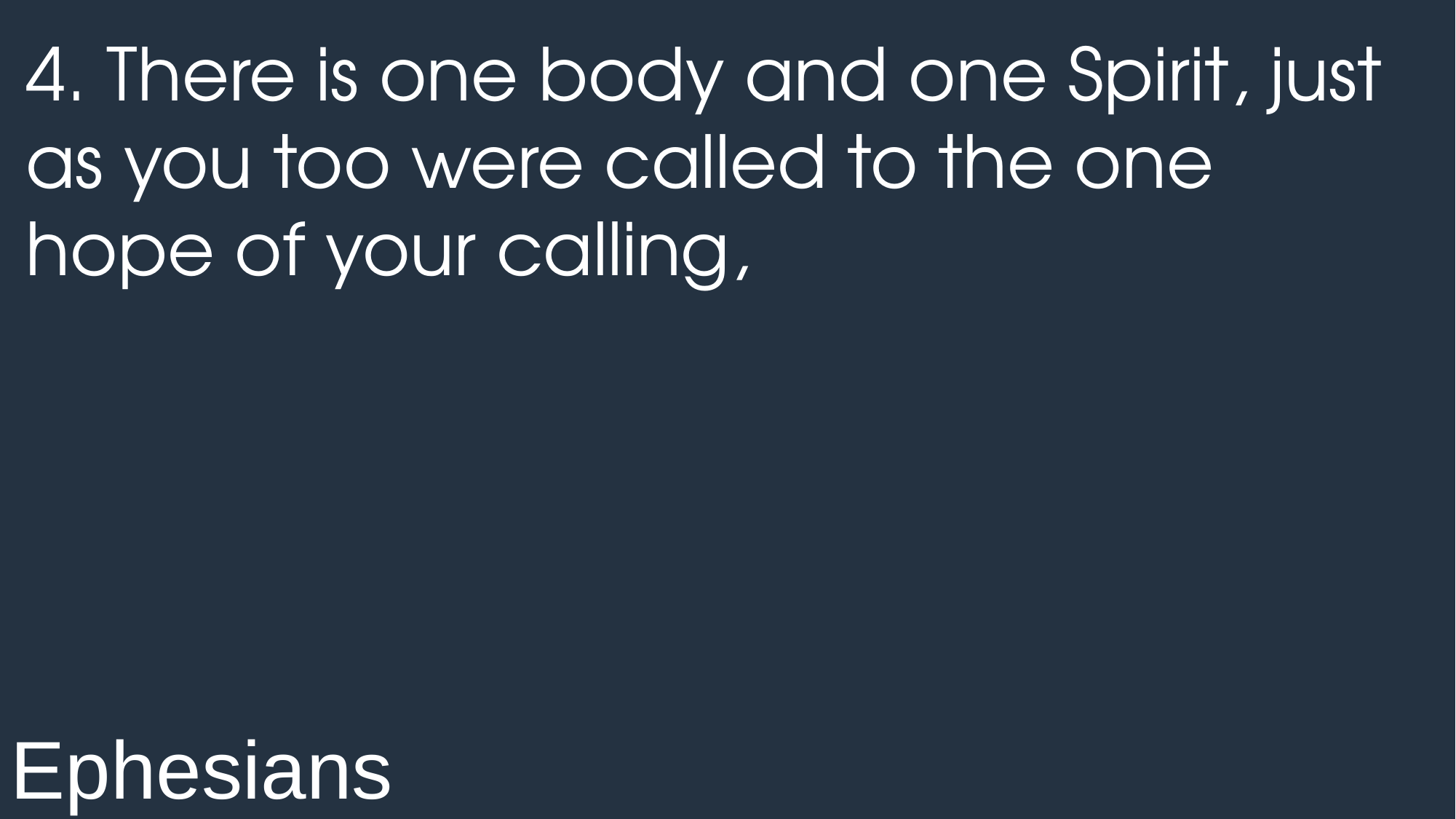

4. There is one body and one Spirit, just as you too were called to the one hope of your calling,
Ephesians